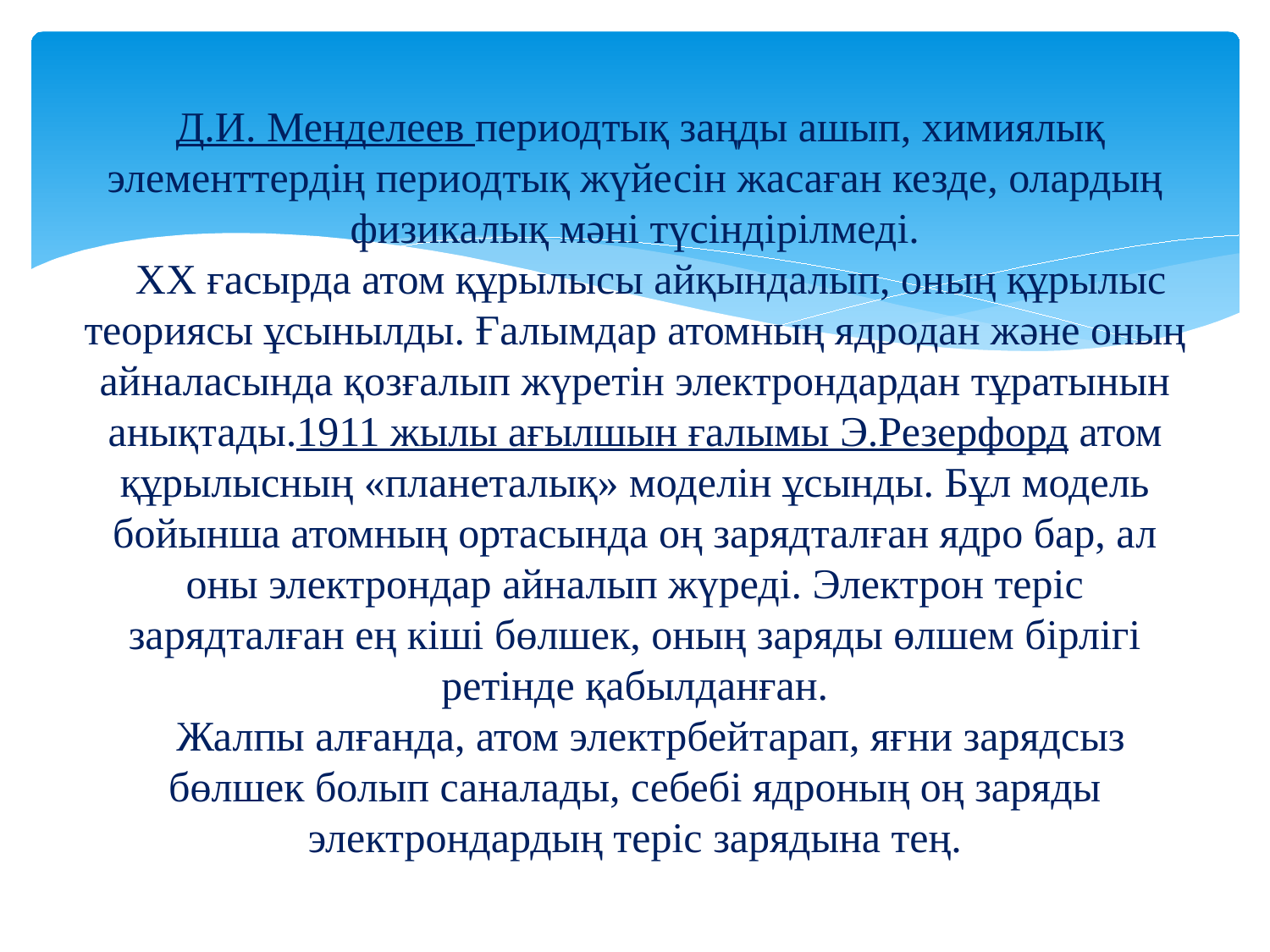

# Д.И. Менделеев периодтық заңды ашып, химиялық элементтердің периодтық жүйесін жасаған кезде, олардың физикалық мәні түсіндірілмеді. ХХ ғасырда атом құрылысы айқындалып, оның құрылыс теориясы ұсынылды. Ғалымдар атомның ядродан және оның айналасында қозғалып жүретін электрондардан тұратынын анықтады.1911 жылы ағылшын ғалымы Э.Резерфорд атом құрылысның «планеталық» моделін ұсынды. Бұл модель бойынша атомның ортасында оң зарядталған ядро бар, ал оны электрондар айналып жүреді. Электрон теріс зарядталған ең кіші бөлшек, оның заряды өлшем бірлігі ретінде қабылданған. Жалпы алғанда, атом электрбейтарап, яғни зарядсыз бөлшек болып саналады, себебі ядроның оң заряды электрондардың теріс зарядына тең.